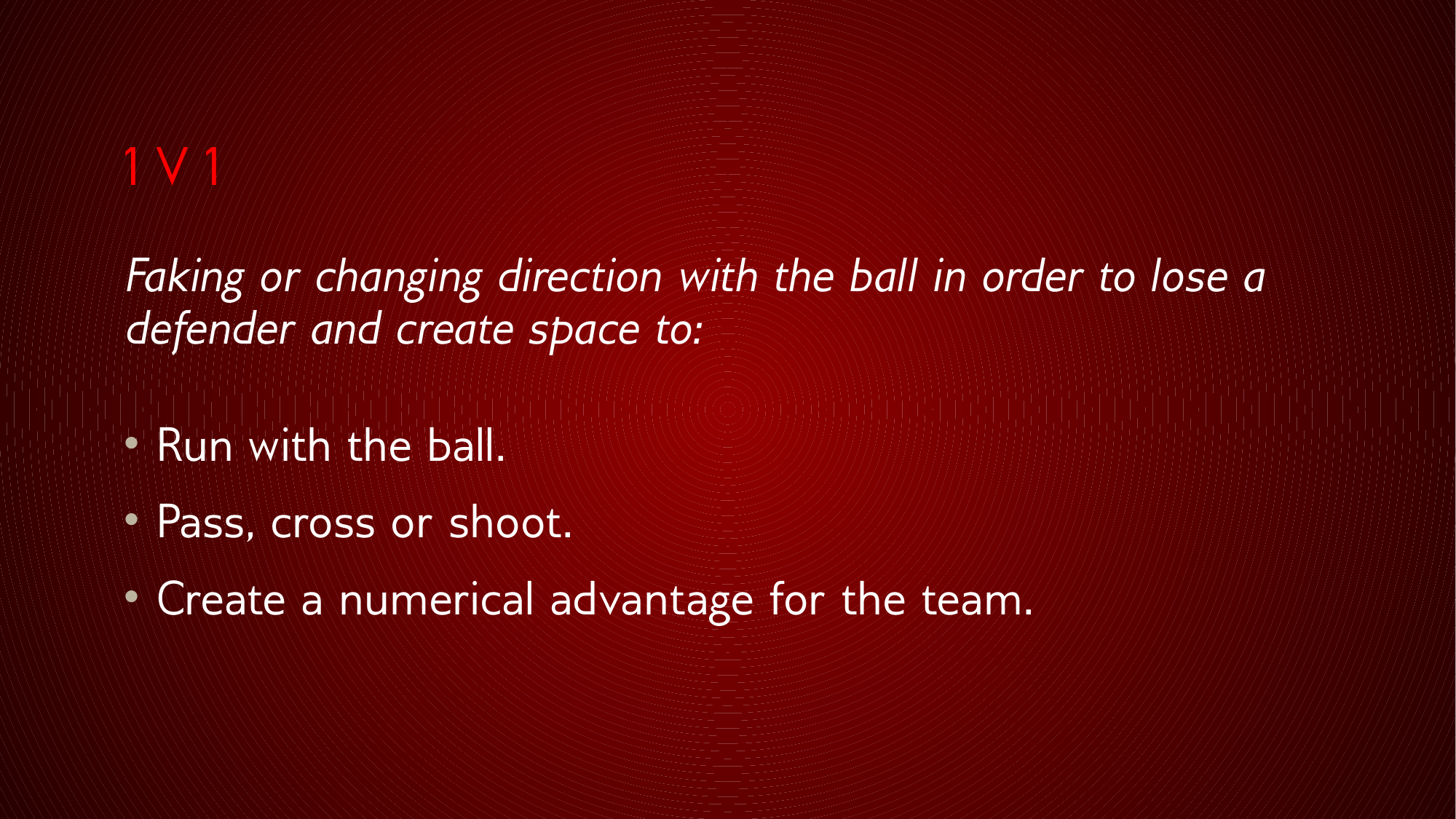

# 1 v 1

Faking or changing direction with the ball in order to lose a defender and create space to:

Run with the ball.
Pass, cross or shoot.
Create a numerical advantage for the team.